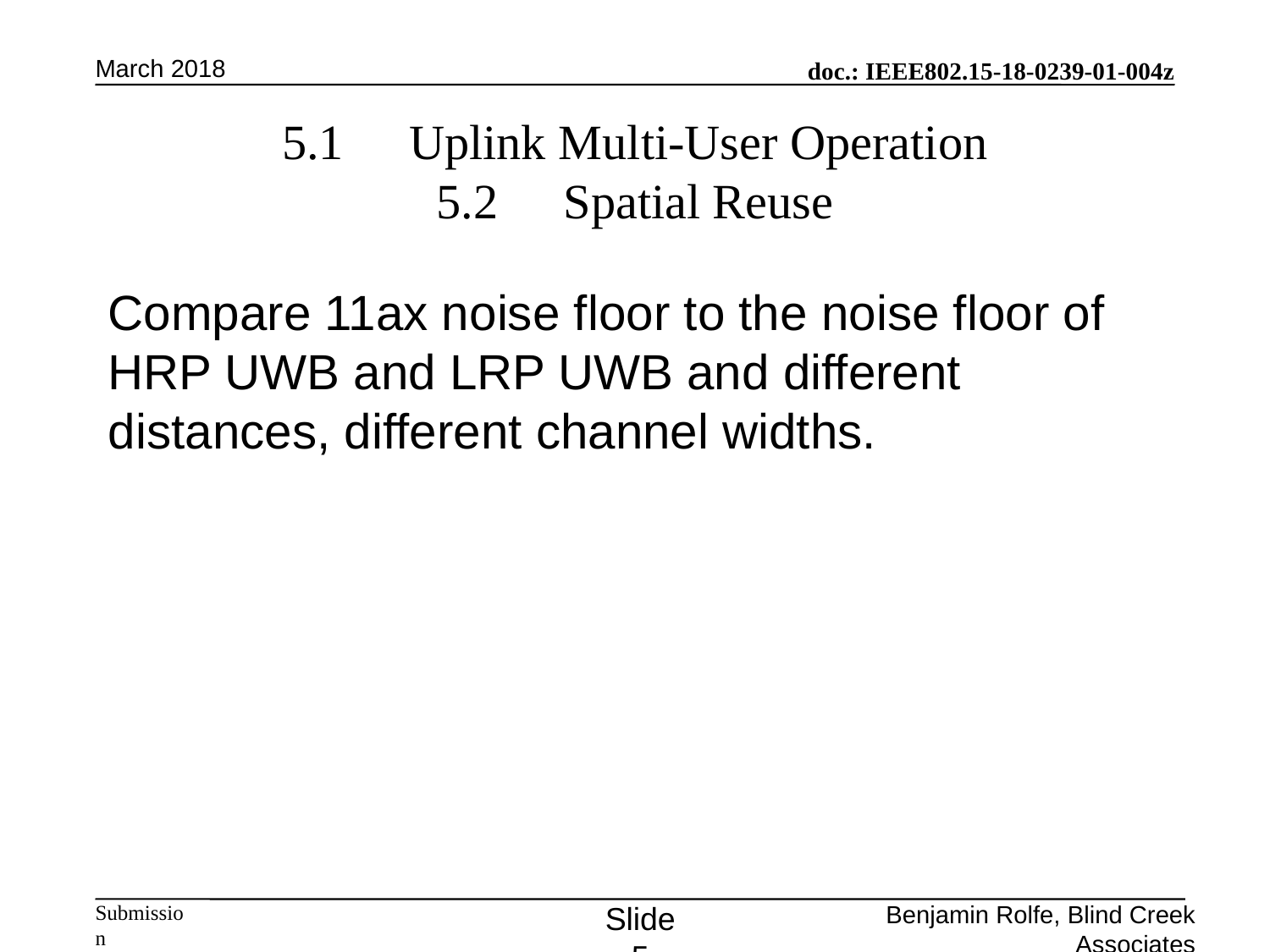

March 2018
# 5.1	Uplink Multi-User Operation 5.2	Spatial Reuse
Compare 11ax noise floor to the noise floor of  HRP UWB and LRP UWB and different distances, different channel widths.

Slide 5
Benjamin Rolfe, Blind Creek Associates